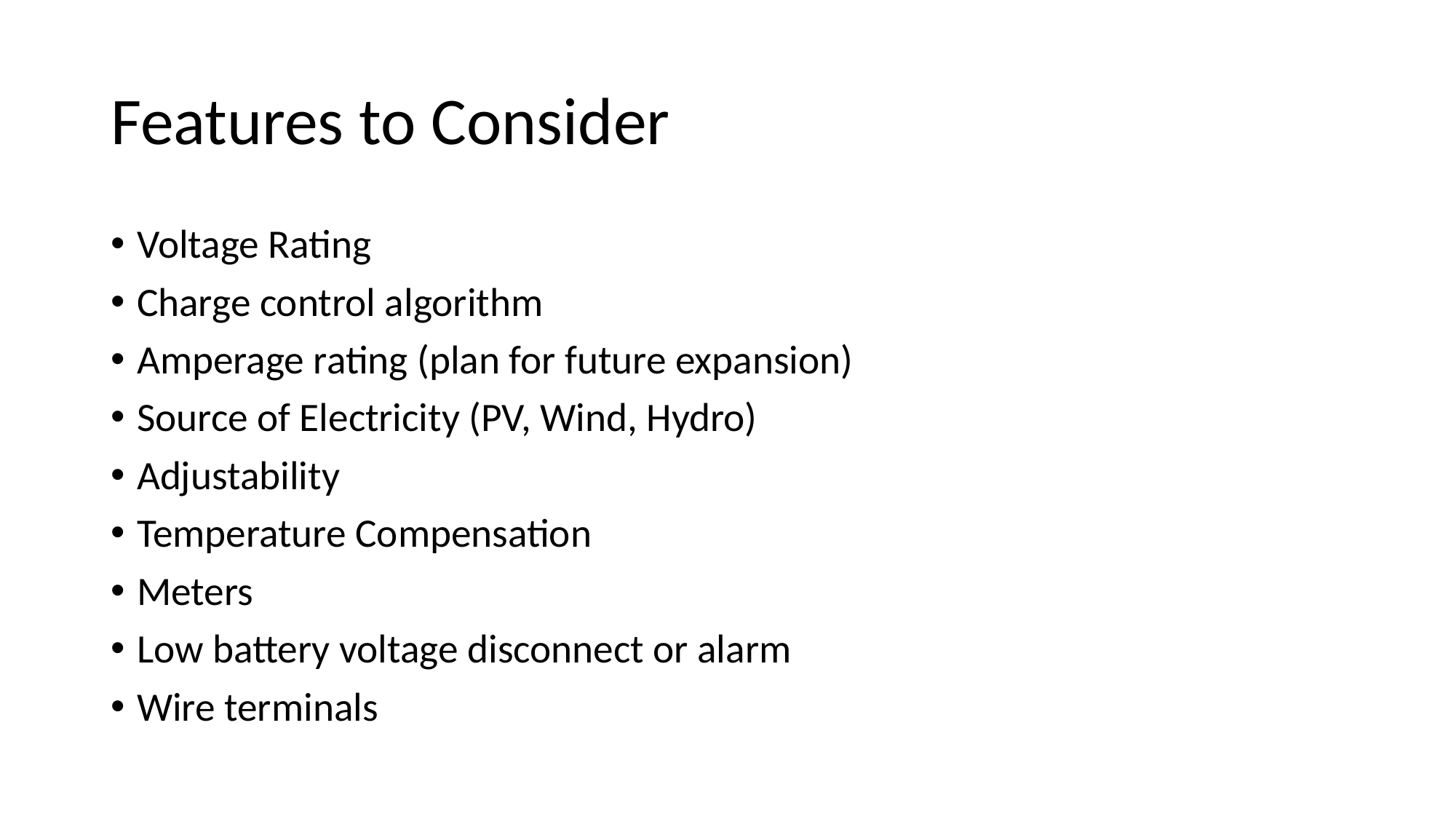

# Features to Consider
Voltage Rating
Charge control algorithm
Amperage rating (plan for future expansion)
Source of Electricity (PV, Wind, Hydro)
Adjustability
Temperature Compensation
Meters
Low battery voltage disconnect or alarm
Wire terminals